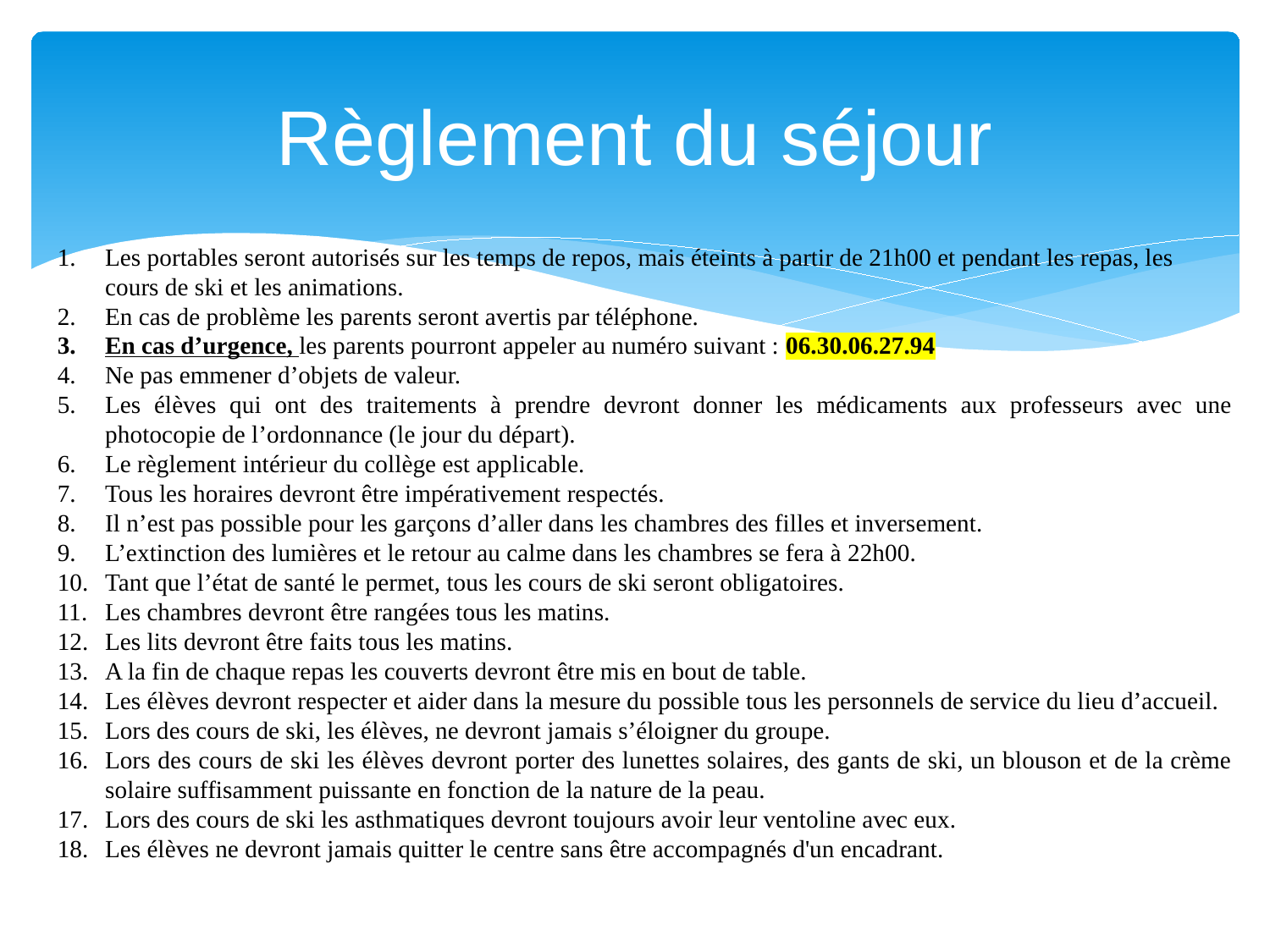

# Règlement du séjour
Les portables seront autorisés sur les temps de repos, mais éteints à partir de 21h00 et pendant les repas, les cours de ski et les animations.
En cas de problème les parents seront avertis par téléphone.
En cas d’urgence, les parents pourront appeler au numéro suivant : 06.30.06.27.94
Ne pas emmener d’objets de valeur.
Les élèves qui ont des traitements à prendre devront donner les médicaments aux professeurs avec une photocopie de l’ordonnance (le jour du départ).
Le règlement intérieur du collège est applicable.
Tous les horaires devront être impérativement respectés.
Il n’est pas possible pour les garçons d’aller dans les chambres des filles et inversement.
L’extinction des lumières et le retour au calme dans les chambres se fera à 22h00.
Tant que l’état de santé le permet, tous les cours de ski seront obligatoires.
Les chambres devront être rangées tous les matins.
Les lits devront être faits tous les matins.
A la fin de chaque repas les couverts devront être mis en bout de table.
Les élèves devront respecter et aider dans la mesure du possible tous les personnels de service du lieu d’accueil.
Lors des cours de ski, les élèves, ne devront jamais s’éloigner du groupe.
Lors des cours de ski les élèves devront porter des lunettes solaires, des gants de ski, un blouson et de la crème solaire suffisamment puissante en fonction de la nature de la peau.
Lors des cours de ski les asthmatiques devront toujours avoir leur ventoline avec eux.
Les élèves ne devront jamais quitter le centre sans être accompagnés d'un encadrant.